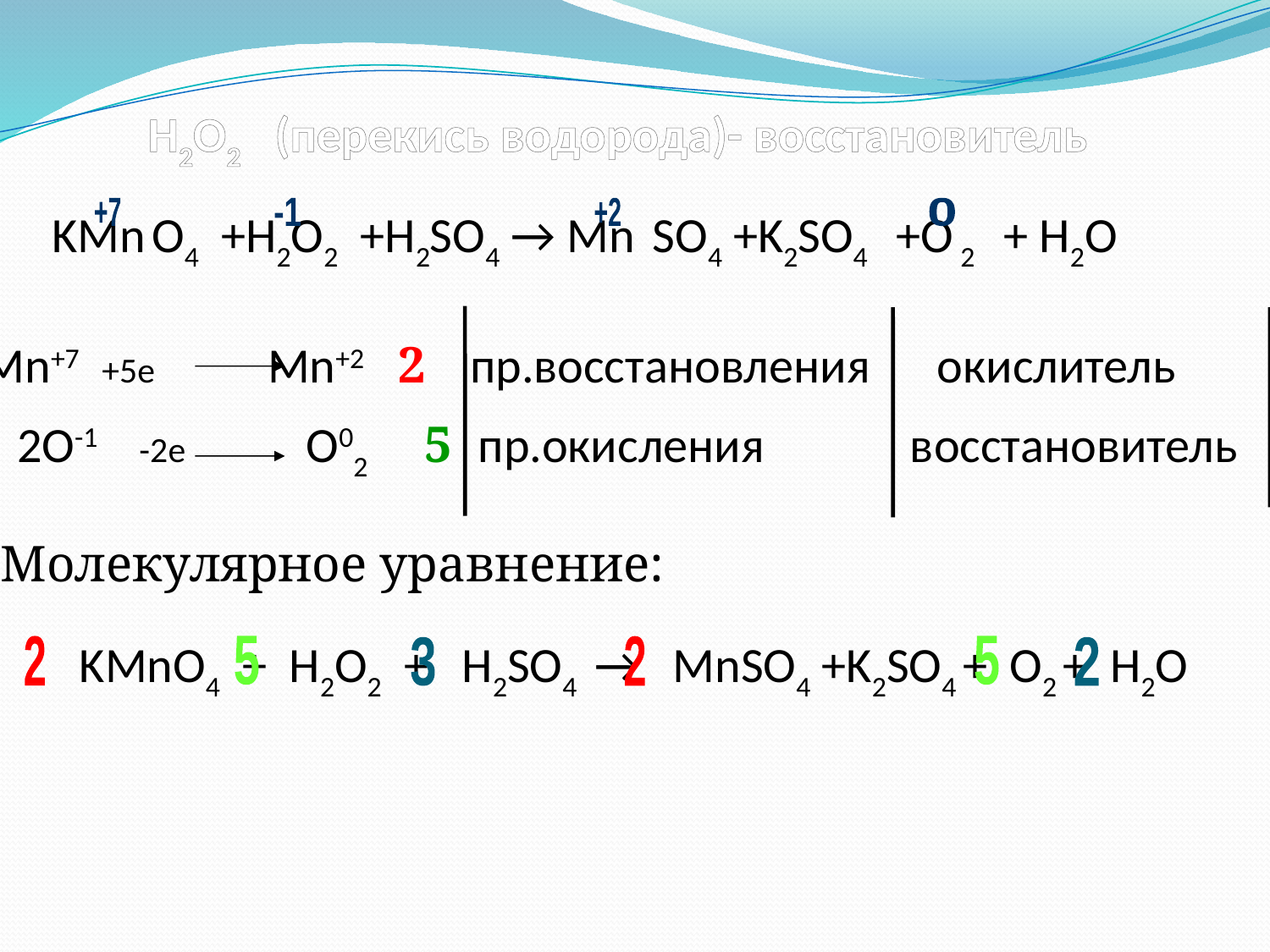

H2O2   (перекись водорода)- восстановитель
+7
-1
+2
0
KMn O4  +H2O2  +H2SO4 → Mn  SO4 +K2SO4   +O 2   + H2O

Mn+7  +5e              Mn+2   2    пр.восстановления      окислитель

2O-1    -2e               O02        5  пр.окисления             восстановитель

Молекулярное уравнение:
   KMnO4  +  H2O2  +   H2SO4  →   MnSO4 +K2SO4 +  O2 +  H2O
2
5
5
2
3
2